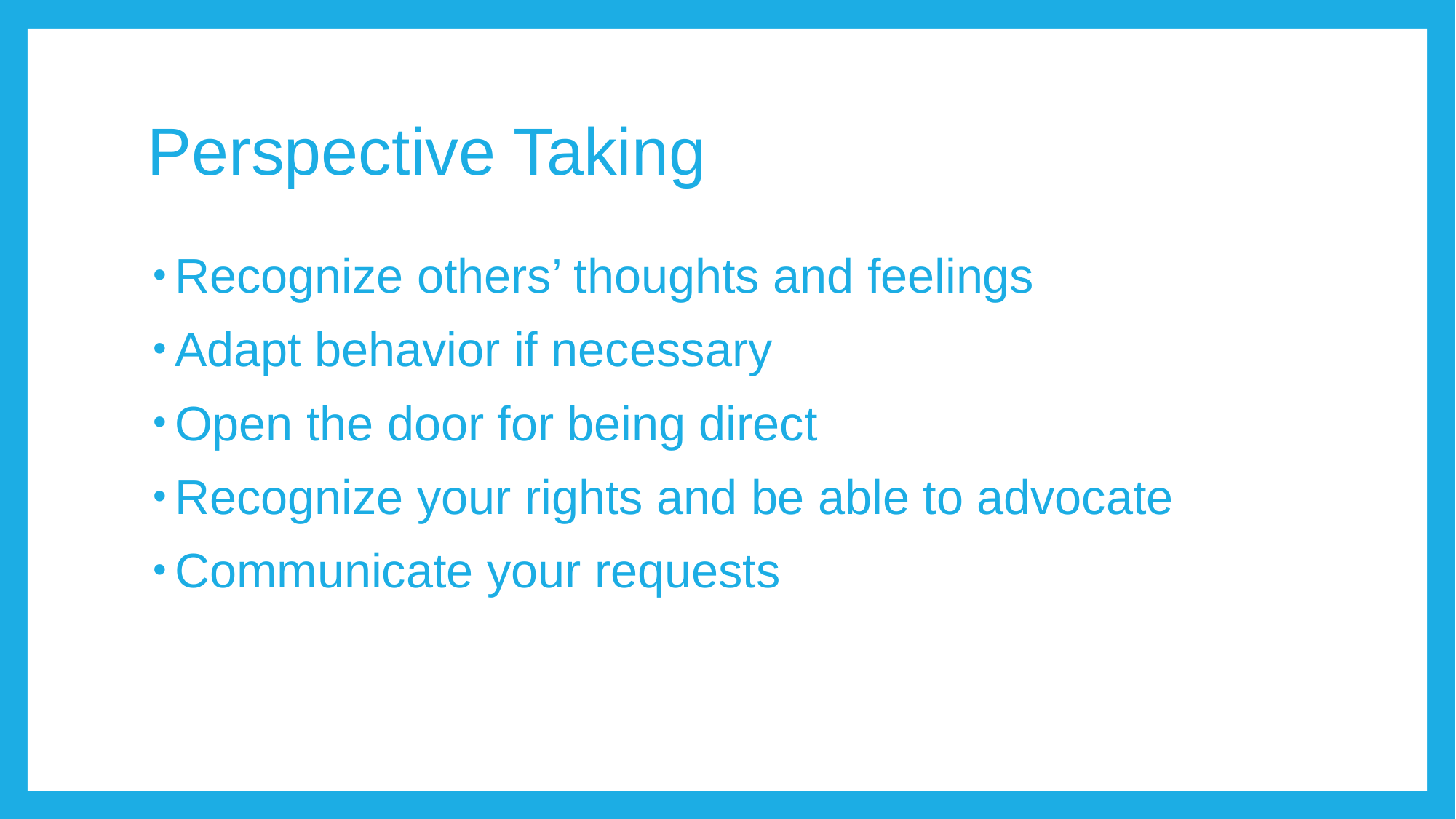

# Perspective Taking
Recognize others’ thoughts and feelings
Adapt behavior if necessary
Open the door for being direct
Recognize your rights and be able to advocate
Communicate your requests